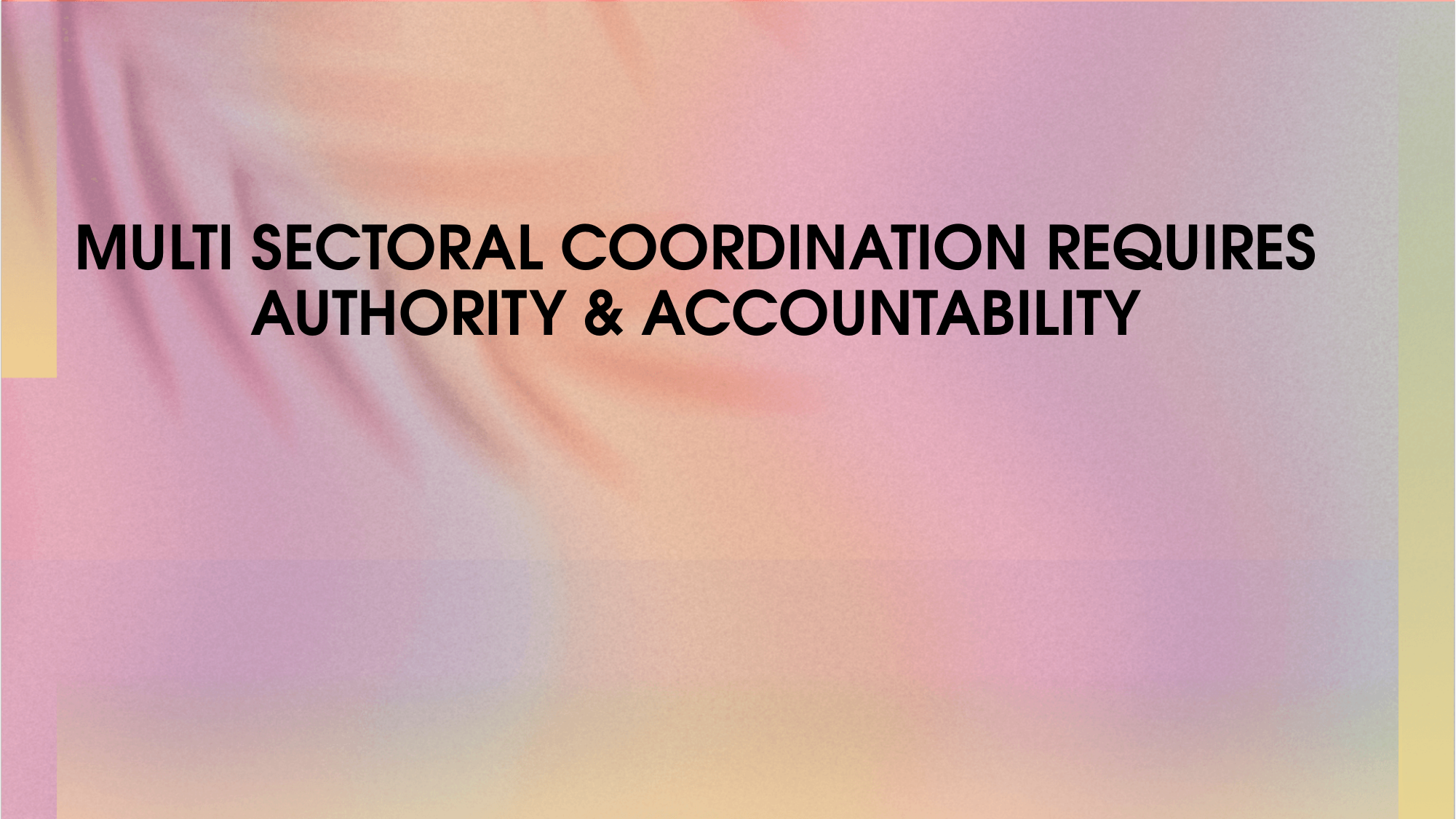

# Multi sectoral coordination requires authority & accountability